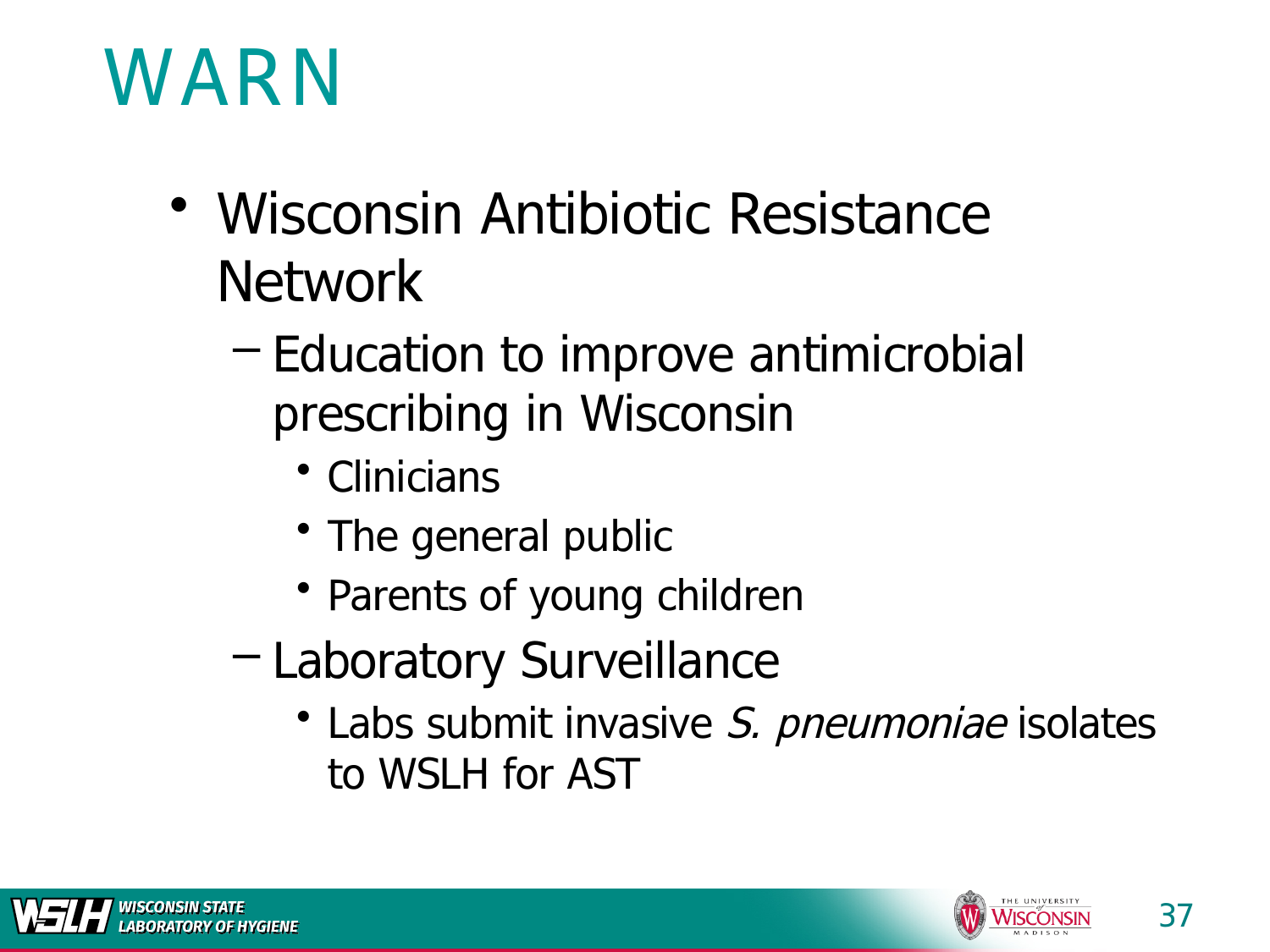

# WARN
Wisconsin Antibiotic Resistance Network
Education to improve antimicrobial prescribing in Wisconsin
Clinicians
The general public
Parents of young children
Laboratory Surveillance
Labs submit invasive S. pneumoniae isolates to WSLH for AST
37